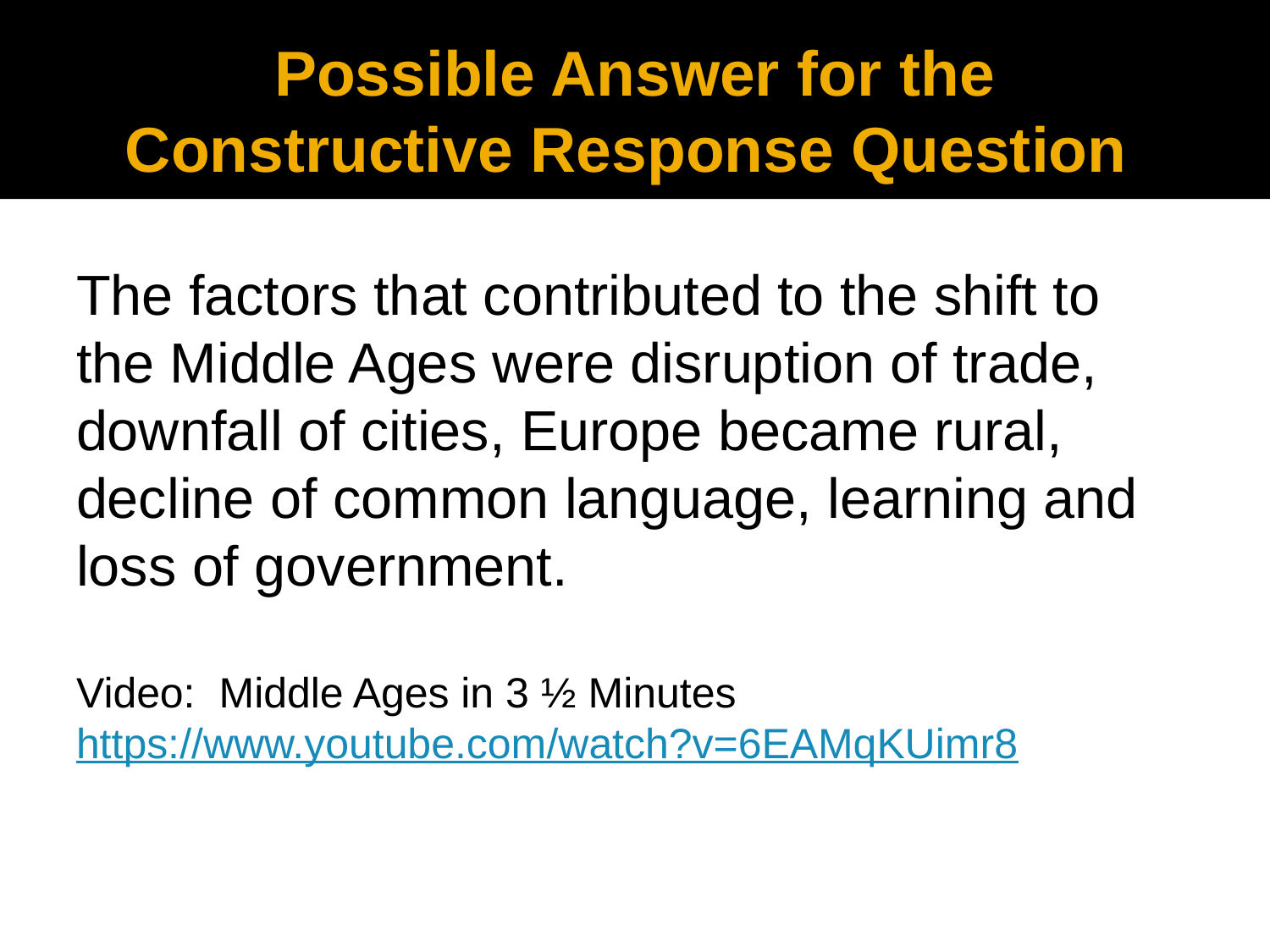

# Possible Answer for the Constructive Response Question
The factors that contributed to the shift to the Middle Ages were disruption of trade, downfall of cities, Europe became rural, decline of common language, learning and loss of government.

Video:  Middle Ages in 3 ½ Minutes
https://www.youtube.com/watch?v=6EAMqKUimr8